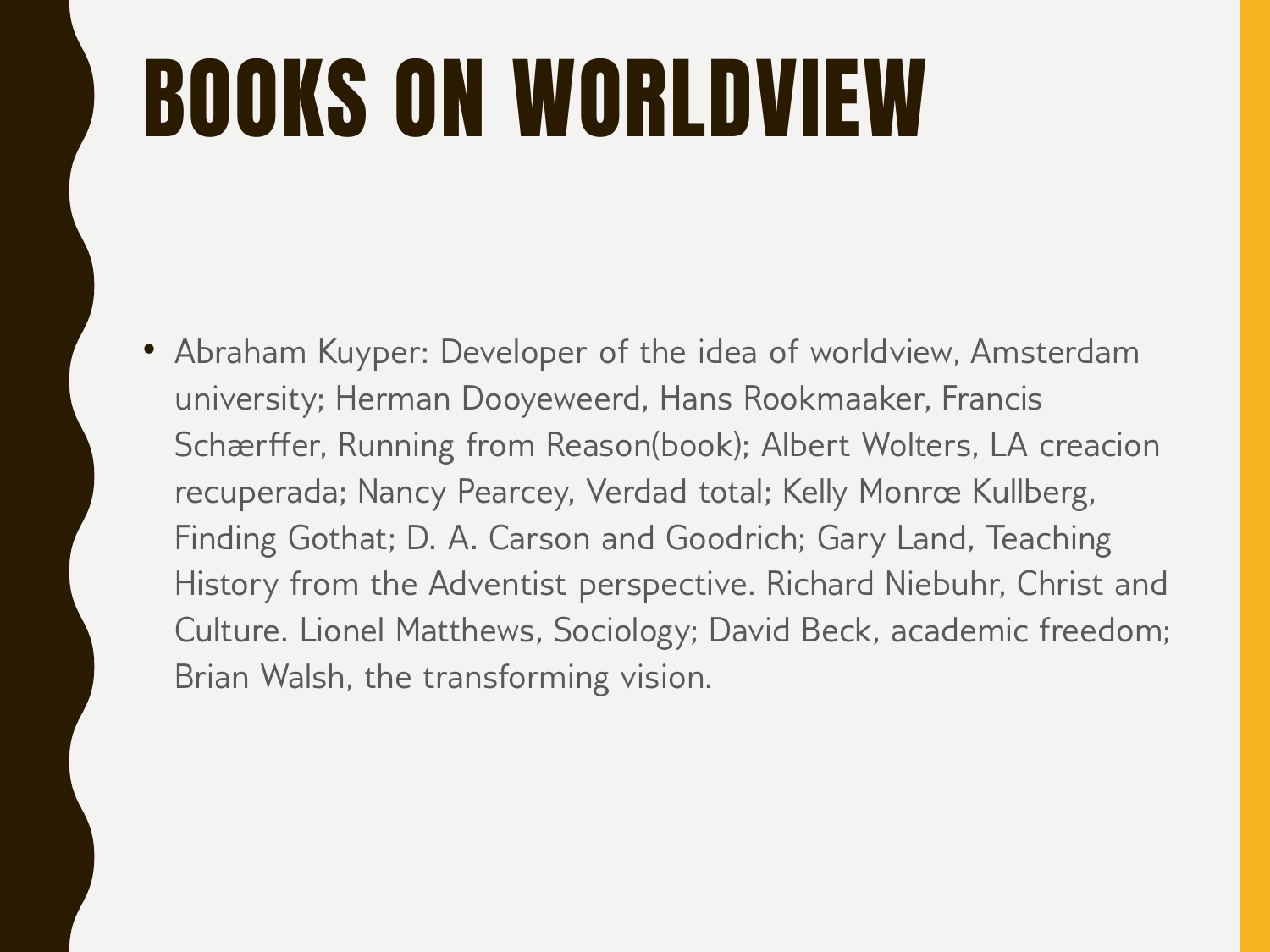

# Books on Worldview
Abraham Kuyper: Developer of the idea of worldview, Amsterdam university; Herman Dooyeweerd, Hans Rookmaaker, Francis Schaerffer, Running from Reason(book); Albert Wolters, LA creacion recuperada; Nancy Pearcey, Verdad total; Kelly Monroe Kullberg, Finding Gothat; D. A. Carson and Goodrich; Gary Land, Teaching History from the Adventist perspective. Richard Niebuhr, Christ and Culture. Lionel Matthews, Sociology; David Beck, academic freedom; Brian Walsh, the transforming vision.